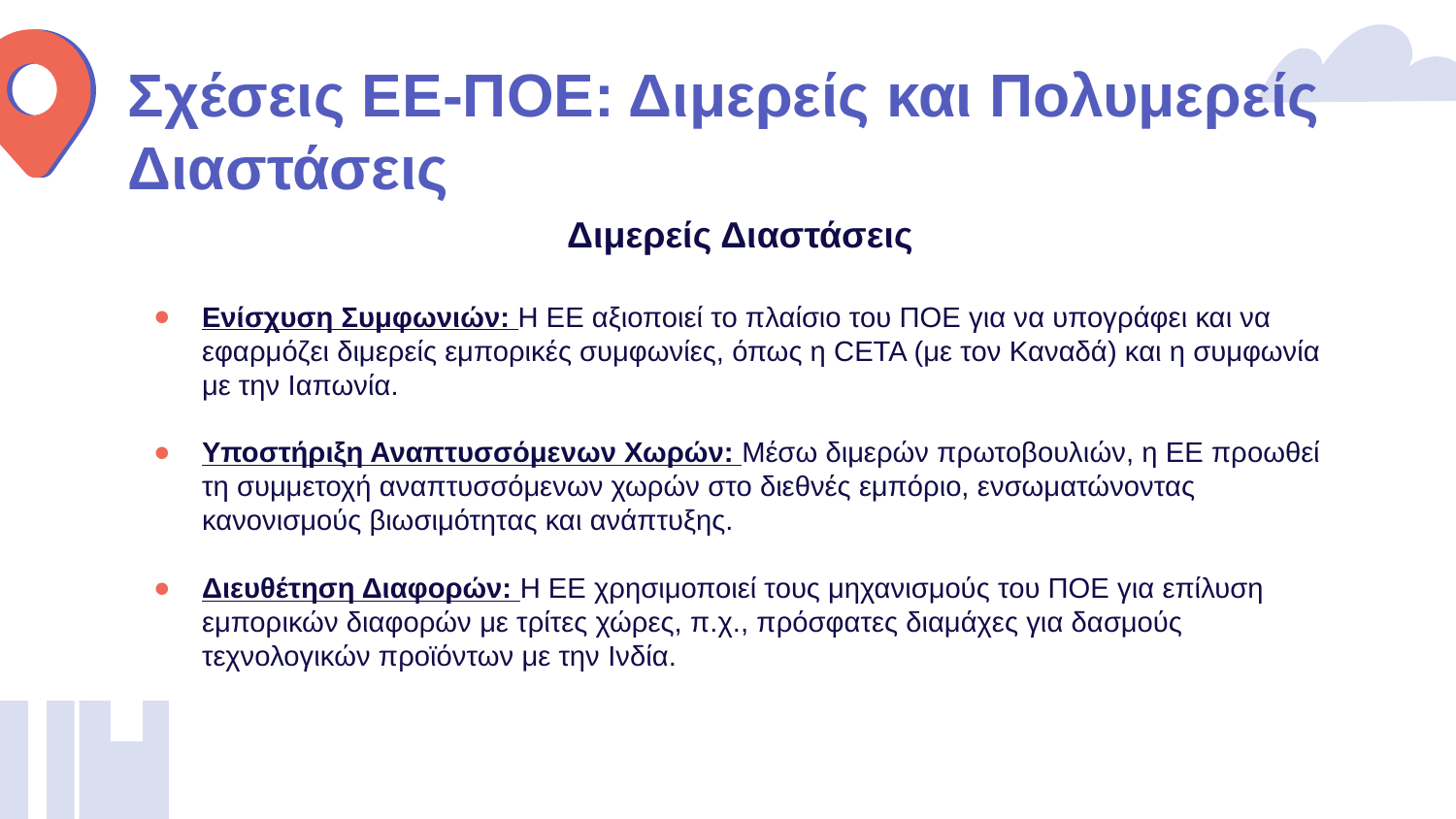

# Σχέσεις ΕΕ-ΠΟΕ: Διμερείς και Πολυμερείς Διαστάσεις
Διμερείς Διαστάσεις

Ενίσχυση Συμφωνιών: Η ΕΕ αξιοποιεί το πλαίσιο του ΠΟΕ για να υπογράφει και να εφαρμόζει διμερείς εμπορικές συμφωνίες, όπως η CETA (με τον Καναδά) και η συμφωνία με την Ιαπωνία.

Υποστήριξη Αναπτυσσόμενων Χωρών: Μέσω διμερών πρωτοβουλιών, η ΕΕ προωθεί τη συμμετοχή αναπτυσσόμενων χωρών στο διεθνές εμπόριο, ενσωματώνοντας κανονισμούς βιωσιμότητας και ανάπτυξης.

Διευθέτηση Διαφορών: Η ΕΕ χρησιμοποιεί τους μηχανισμούς του ΠΟΕ για επίλυση εμπορικών διαφορών με τρίτες χώρες, π.χ., πρόσφατες διαμάχες για δασμούς τεχνολογικών προϊόντων με την Ινδία.